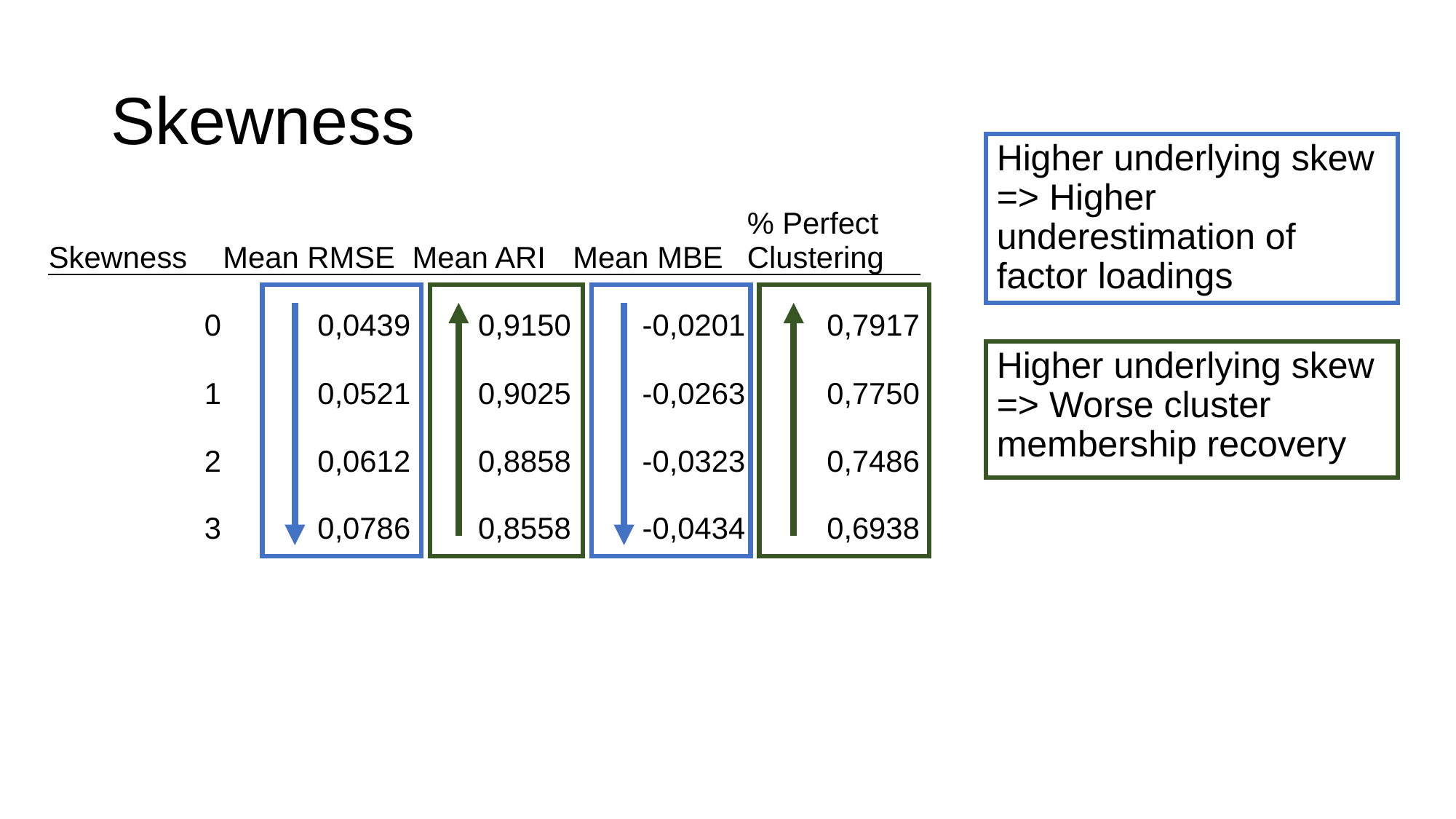

# Skewness
Higher underlying skew => Higher underestimation of factor loadings
| Skewness | Mean RMSE | Mean ARI | Mean MBE | % Perfect Clustering |
| --- | --- | --- | --- | --- |
| 0 | 0,0439 | 0,9150 | -0,0201 | 0,7917 |
| 1 | 0,0521 | 0,9025 | -0,0263 | 0,7750 |
| 2 | 0,0612 | 0,8858 | -0,0323 | 0,7486 |
| 3 | 0,0786 | 0,8558 | -0,0434 | 0,6938 |

Higher underlying skew => Worse cluster membership recovery